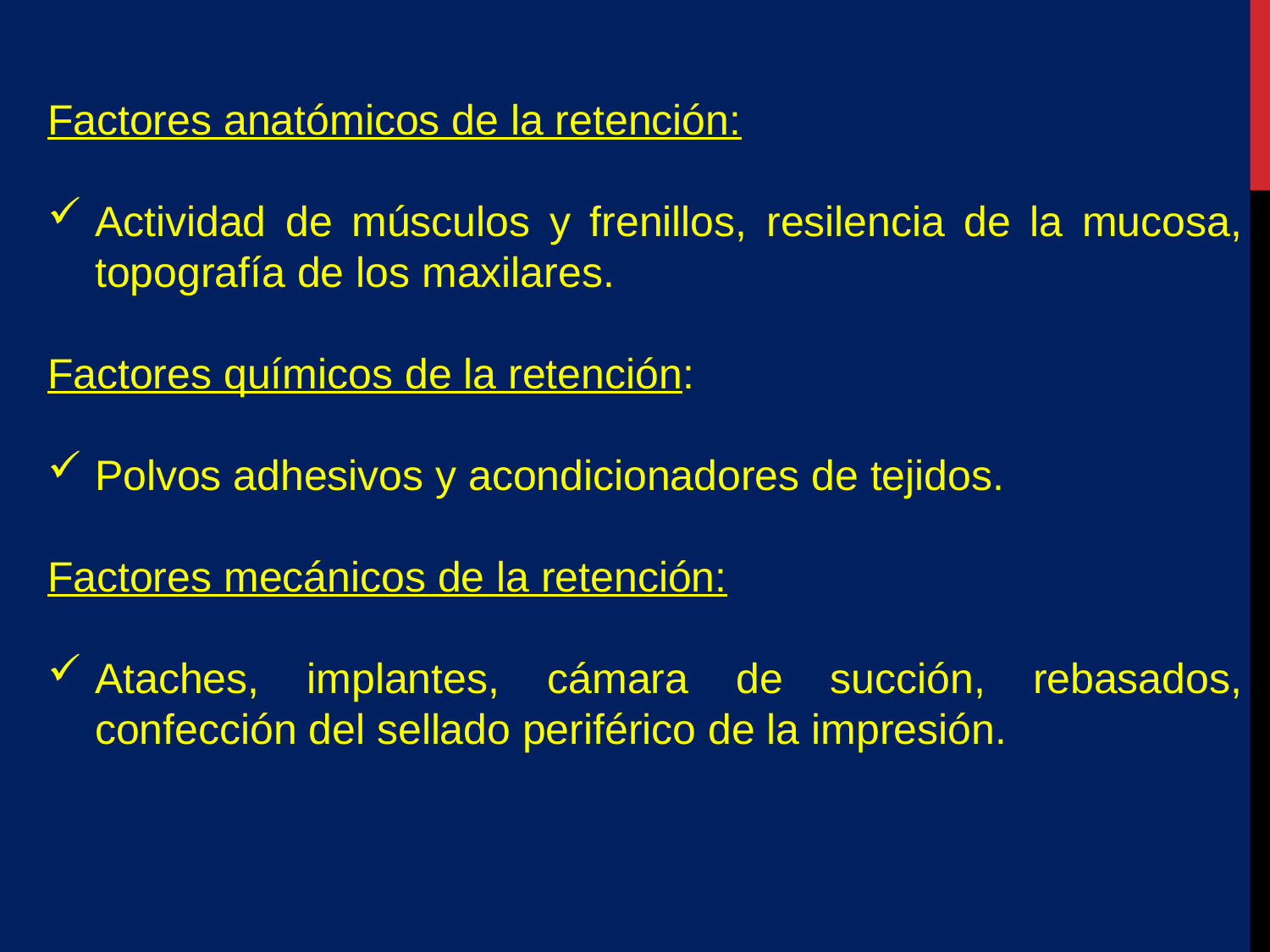

Factores anatómicos de la retención:

Actividad de músculos y frenillos, resilencia de la mucosa, topografía de los maxilares.

Factores químicos de la retención:

Polvos adhesivos y acondicionadores de tejidos.

Factores mecánicos de la retención:

Ataches, implantes, cámara de succión, rebasados, confección del sellado periférico de la impresión.